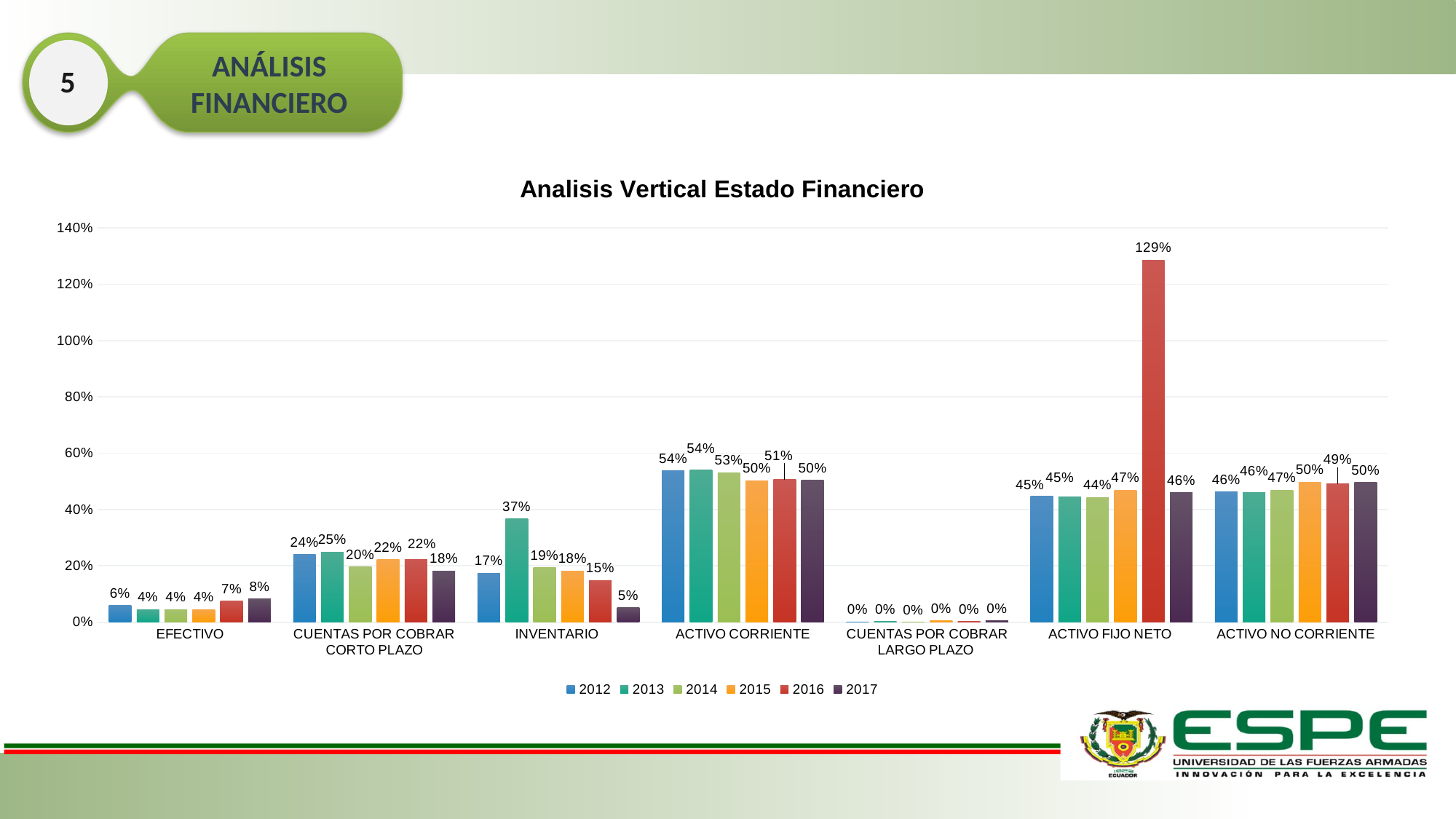

ANÁLISIS FINANCIERO
 5

### Chart: Analisis Vertical Estado Financiero

| Category | 2012 | 2013 | 2014 | 2015 | 2016 | 2017 |
|---|---|---|---|---|---|---|
| EFECTIVO | 0.059071474873681896 | 0.044391022457268225 | 0.04416751685571441 | 0.04425783385286509 | 0.07435444292153721 | 0.08173910577145198 |
| CUENTAS POR COBRAR CORTO PLAZO | 0.2394960322107173 | 0.2496697210052007 | 0.19536970263368333 | 0.22191629568250476 | 0.22140998613896254 | 0.18167238551022283 |
| INVENTARIO  | 0.17430228151458746 | 0.3665196769608657 | 0.19330020264047798 | 0.18111589527551494 | 0.14848834447669984 | 0.05099631739307579 |
| ACTIVO CORRIENTE | 0.5372484980916692 | 0.5398176824699464 | 0.5310909245136609 | 0.5031183130790928 | 0.5072811038686066 | 0.5036931506136577 |
| CUENTAS POR COBRAR LARGO PLAZO  | 0.0003184966799120207 | 0.0023327391221819264 | 0.0 | 0.004920075029219569 | 0.0023600610432323796 | 0.004296729614887039 |
| ACTIVO FIJO NETO  | 0.44838312469021396 | 0.44546725497663625 | 0.4426851480359267 | 0.46901163952622177 | 1.2861379012090042 | 0.460466488263112 |
| ACTIVO NO CORRIENTE | 0.4627515019083307 | 0.46018231753005323 | 0.4689090753103653 | 0.4968816873523414 | 0.49271889621855214 | 0.49630684956245613 |